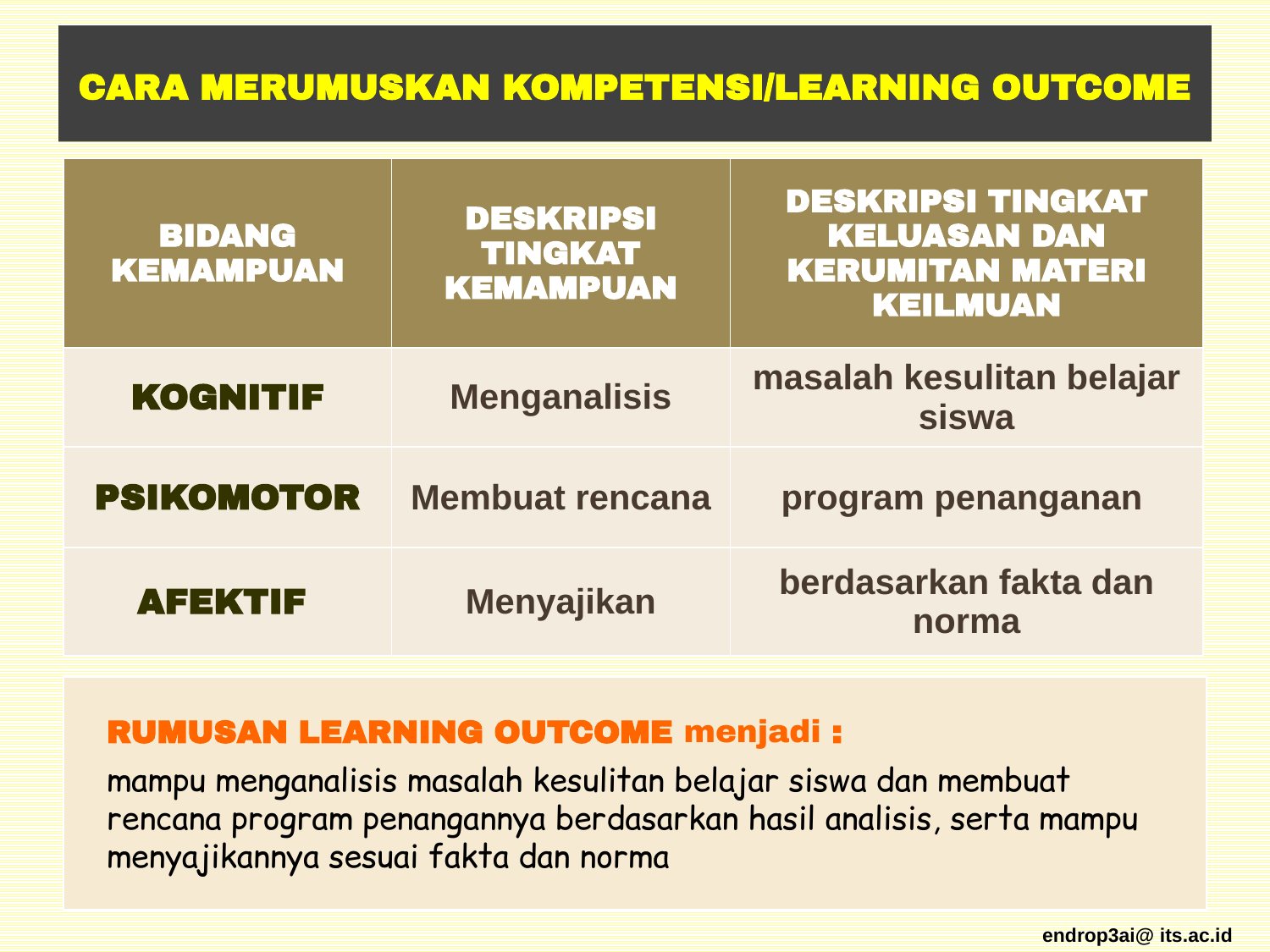

CARA MERUMUSKAN KOMPETENSI/LEARNING OUTCOME

| BIDANG KEMAMPUAN | DESKRIPSI TINGKAT KEMAMPUAN | DESKRIPSI TINGKAT KELUASAN DAN KERUMITAN MATERI KEILMUAN |
| --- | --- | --- |
| KOGNITIF | Menganalisis | masalah kesulitan belajar siswa |
| PSIKOMOTOR | Membuat rencana | program penanganan |
| AFEKTIF | Menyajikan | berdasarkan fakta dan norma |

RUMUSAN LEARNING OUTCOME menjadi :
mampu menganalisis masalah kesulitan belajar siswa dan membuat rencana program penangannya berdasarkan hasil analisis, serta mampu menyajikannya sesuai fakta dan norma
endrop3ai@ its.ac.id